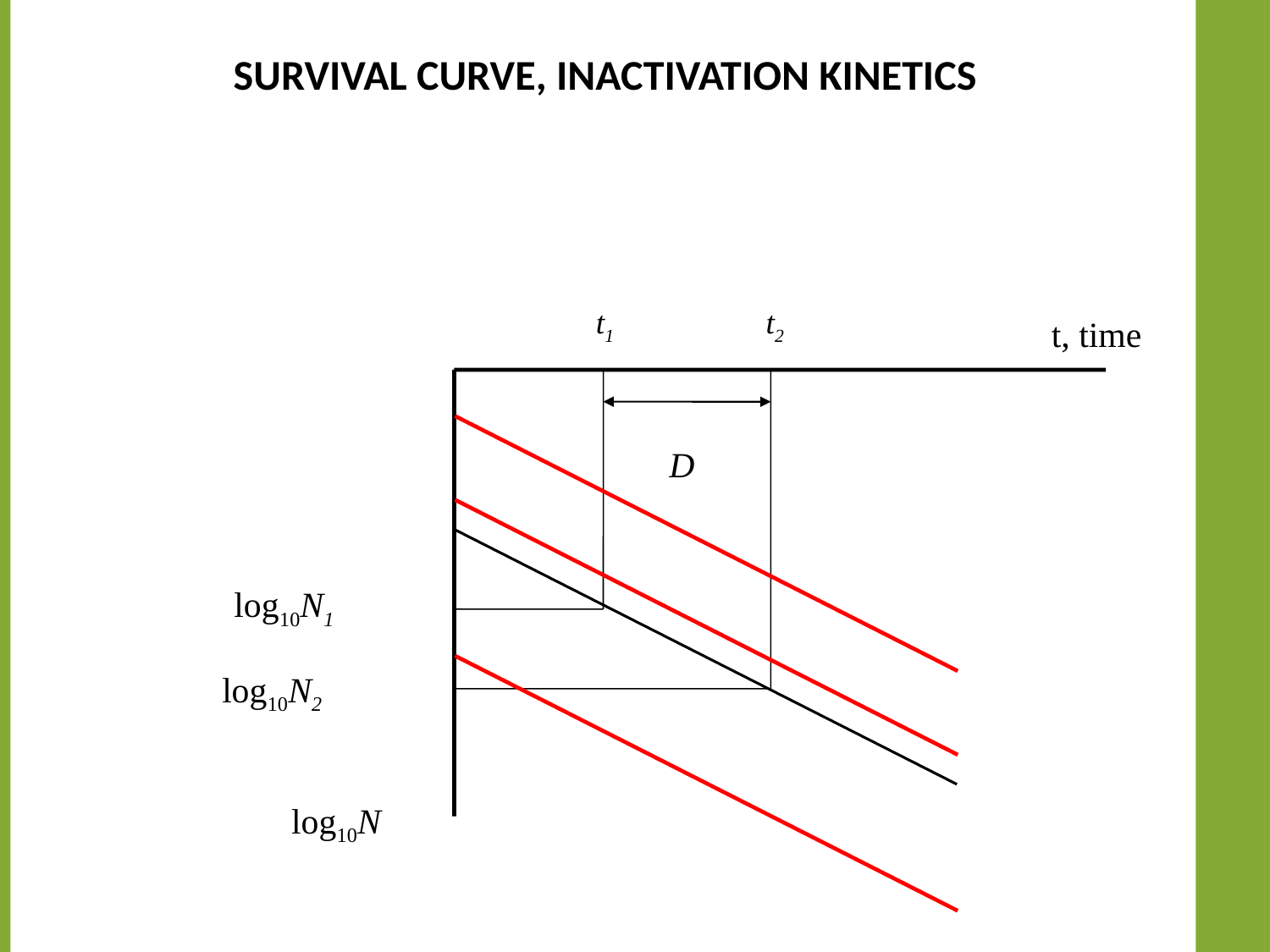

# Survival curve, inactivation kinetics
t1
t2
t, time

D

log10N1

log10N2

log10N